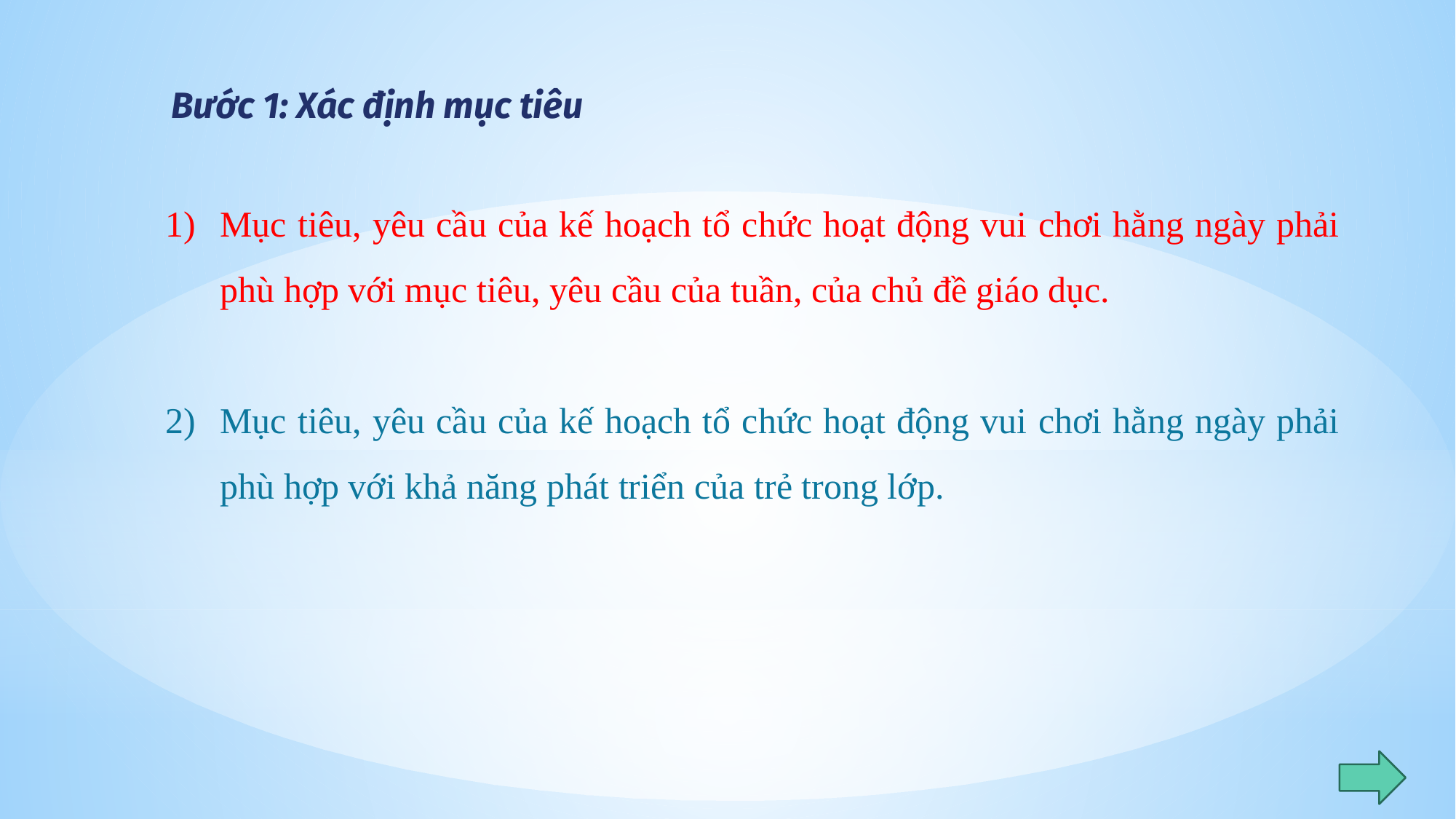

Bước 1: Xác định mục tiêu
Mục tiêu, yêu cầu của kế hoạch tổ chức hoạt động vui chơi hằng ngày phải phù hợp với mục tiêu, yêu cầu của tuần, của chủ đề giáo dục.

Mục tiêu, yêu cầu của kế hoạch tổ chức hoạt động vui chơi hằng ngày phải phù hợp với khả năng phát triển của trẻ trong lớp.